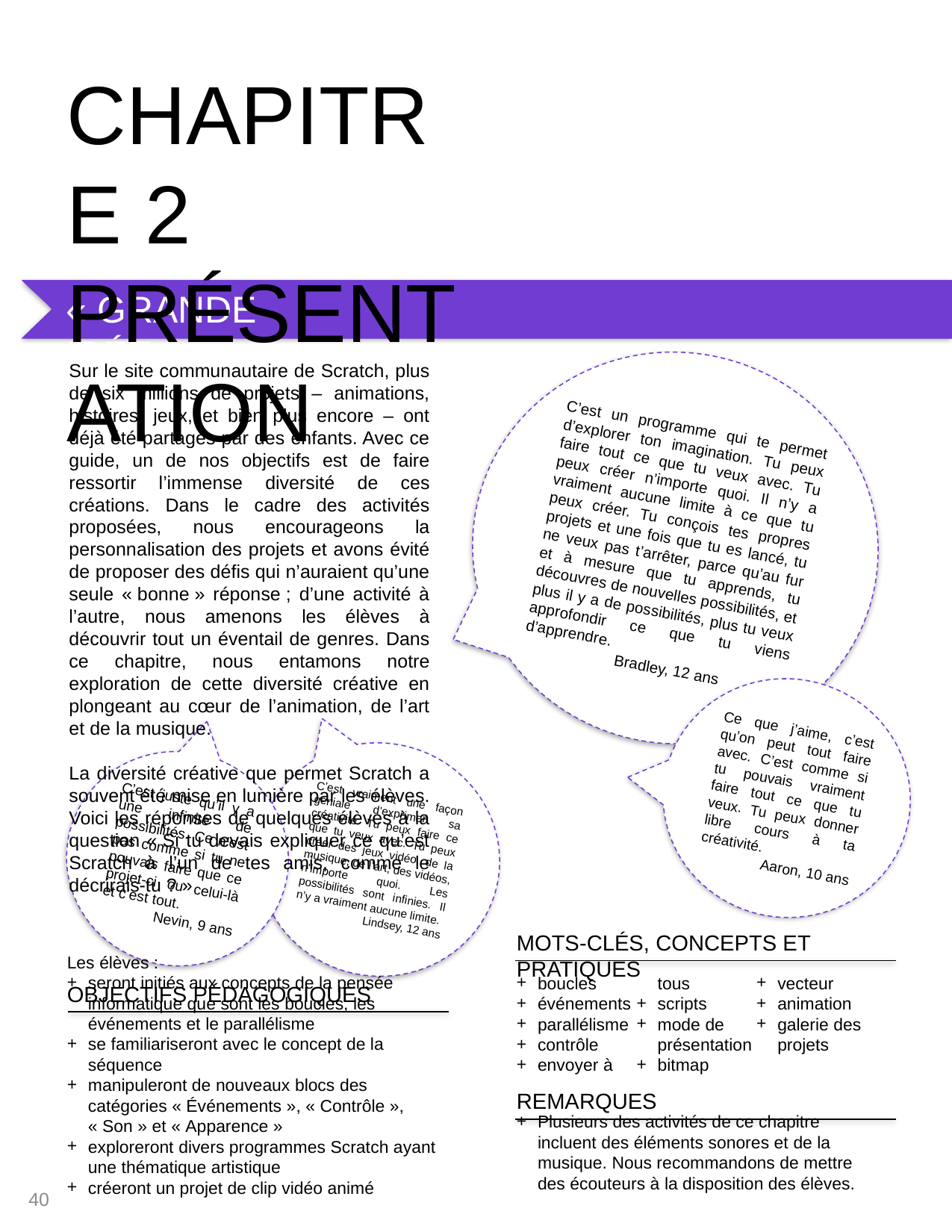

CHAPITRE 2
PRÉSENTATION

LA « GRANDE IDÉE »
C’est un programme qui te permet d’explorer ton imagination. Tu peux faire tout ce que tu veux avec. Tu peux créer n’importe quoi. Il n’y a vraiment aucune limite à ce que tu peux créer. Tu conçois tes propres projets et une fois que tu es lancé, tu ne veux pas t’arrêter, parce qu’au fur et à mesure que tu apprends, tu découvres de nouvelles possibilités, et plus il y a de possibilités, plus tu veux approfondir ce que tu viens d’apprendre.
	Bradley, 12 ans
Sur le site communautaire de Scratch, plus de six millions de projets – animations, histoires, jeux, et bien plus encore – ont déjà été partagés par des enfants. Avec ce guide, un de nos objectifs est de faire ressortir l’immense diversité de ces créations. Dans le cadre des activités proposées, nous encourageons la personnalisation des projets et avons évité de proposer des défis qui n’auraient qu’une seule « bonne » réponse ; d’une activité à l’autre, nous amenons les élèves à découvrir tout un éventail de genres. Dans ce chapitre, nous entamons notre exploration de cette diversité créative en plongeant au cœur de l’animation, de l’art et de la musique.

La diversité créative que permet Scratch a souvent été mise en lumière par les élèves. Voici les réponses de quelques élèves à la question « Si tu devais expliquer ce qu’est Scratch à l’un de tes amis, comme le décrirais-tu ? »

Ce que j’aime, c’est qu’on peut tout faire avec. C’est comme si tu pouvais vraiment faire tout ce que tu veux. Tu peux donner libre cours à ta créativité.
Aaron, 10 ans
C’est vraiment une façon géniale d’exprimer sa créativité. Tu peux faire ce que tu veux avec. Tu peux créer des jeux vidéo, de la musique, de l’art, des vidéos, n’importe quoi. Les possibilités sont infinies. Il n’y a vraiment aucune limite.
Lindsey, 12 ans
C’est juste qu’il y a une infinité de possibilités. Ce n’est pas comme si tu ne pouvais faire que ce projet-ci ou celui-là et c’est tout.
Nevin, 9 ans
MOTS-CLÉS, CONCEPTS ET PRATIQUES
boucles
événements
parallélisme
contrôle
envoyer à tous
scripts
mode de présentation
bitmap
vecteur
animation
galerie des projets
OBJECTIFS PÉDAGOGIQUES
Les élèves :
seront initiés aux concepts de la pensée informatique que sont les boucles, les événements et le parallélisme
se familiariseront avec le concept de la séquence
manipuleront de nouveaux blocs des catégories « Événements », « Contrôle », « Son » et « Apparence »
exploreront divers programmes Scratch ayant une thématique artistique
créeront un projet de clip vidéo animé
REMARQUES
Plusieurs des activités de ce chapitre incluent des éléments sonores et de la musique. Nous recommandons de mettre des écouteurs à la disposition des élèves.
40